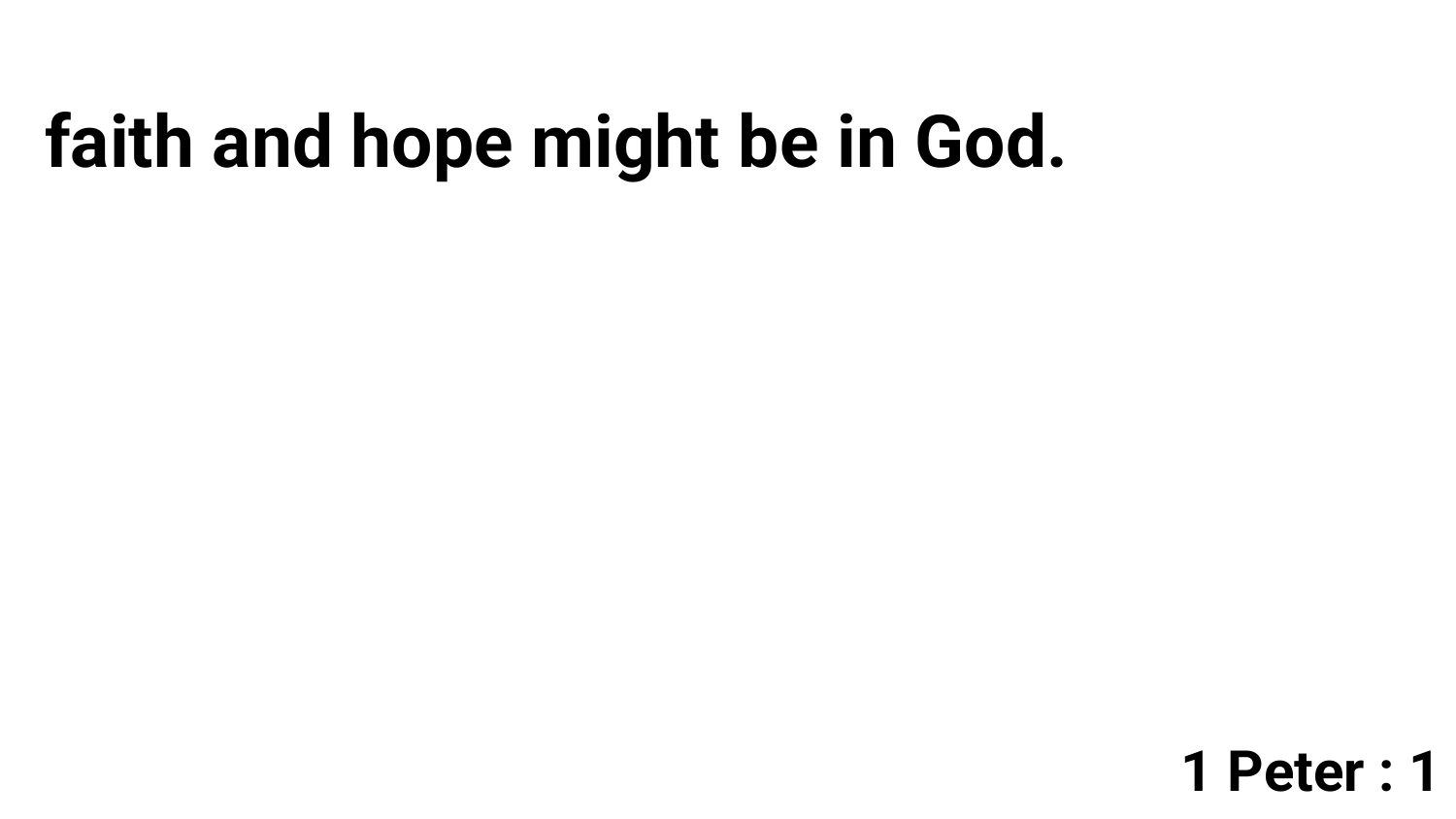

faith and hope might be in God.
1 Peter : 1